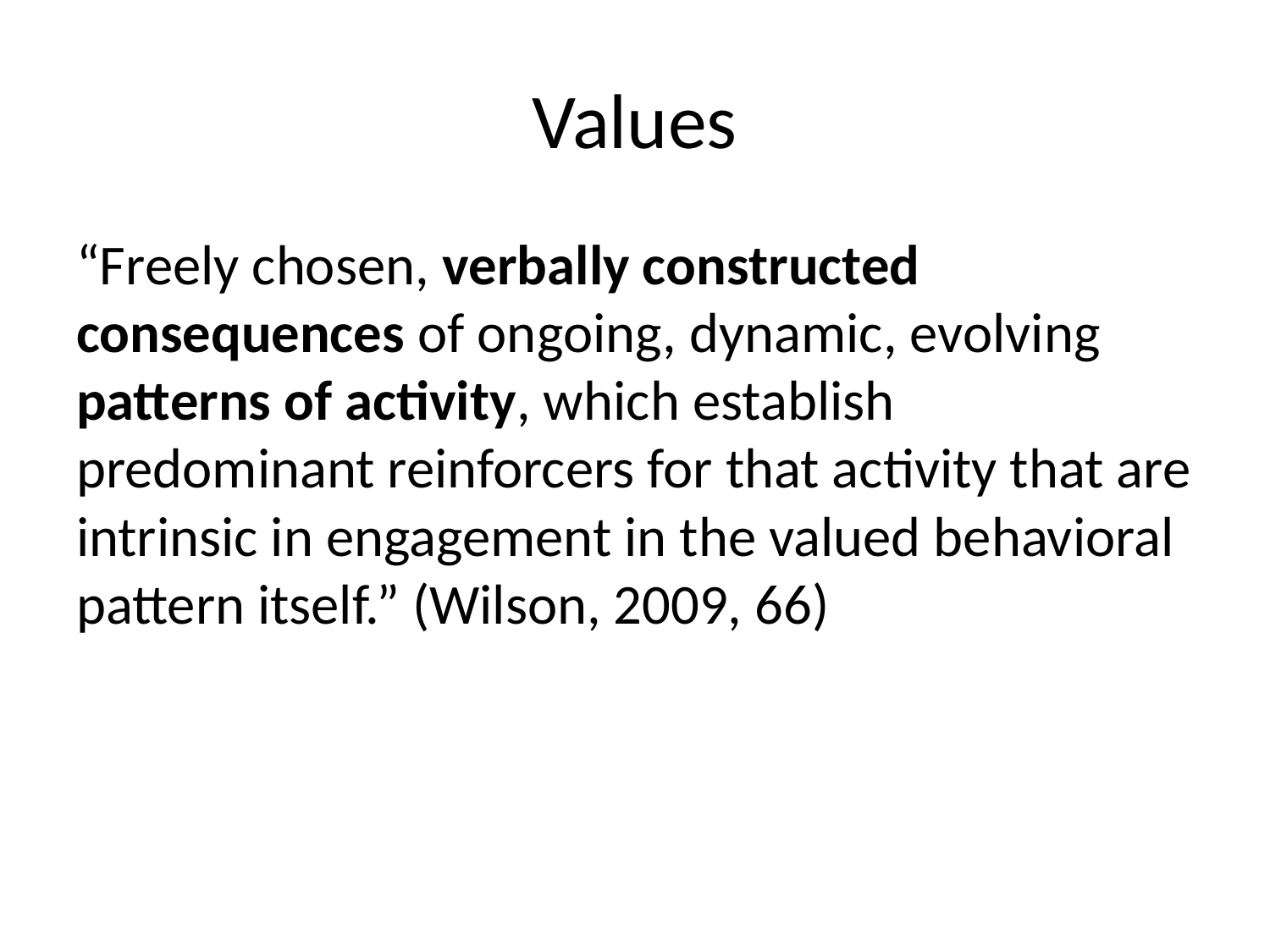

# Values
“Freely chosen, verbally constructed consequences of ongoing, dynamic, evolving patterns of activity, which establish predominant reinforcers for that activity that are intrinsic in engagement in the valued behavioral pattern itself.” (Wilson, 2009, 66)